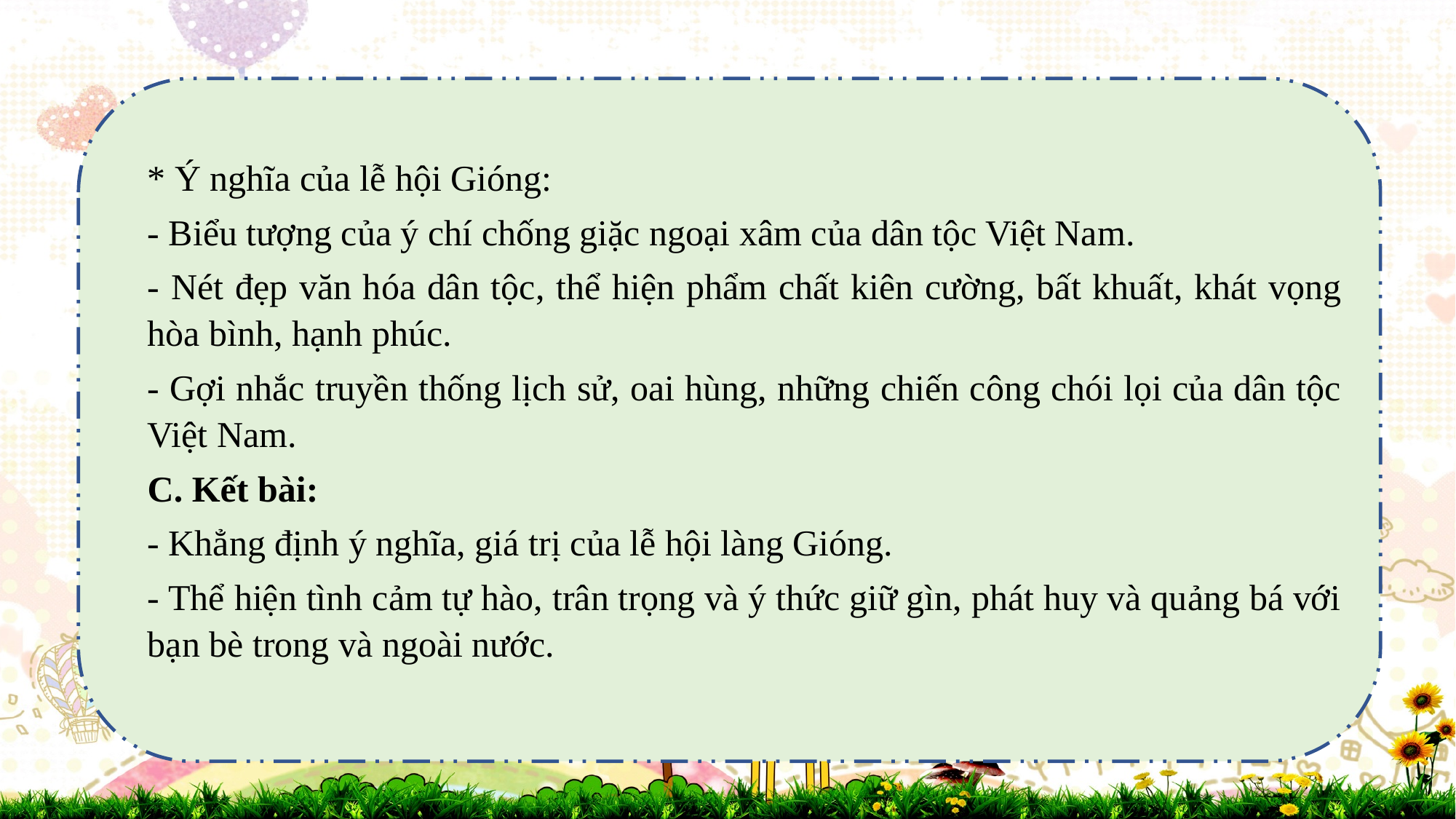

* Ý nghĩa của lễ hội Gióng:
- Biểu tượng của ý chí chống giặc ngoại xâm của dân tộc Việt Nam.
- Nét đẹp văn hóa dân tộc, thể hiện phẩm chất kiên cường, bất khuất, khát vọng hòa bình, hạnh phúc.
- Gợi nhắc truyền thống lịch sử, oai hùng, những chiến công chói lọi của dân tộc Việt Nam.
C. Kết bài:
- Khẳng định ý nghĩa, giá trị của lễ hội làng Gióng.
- Thể hiện tình cảm tự hào, trân trọng và ý thức giữ gìn, phát huy và quảng bá với bạn bè trong và ngoài nước.